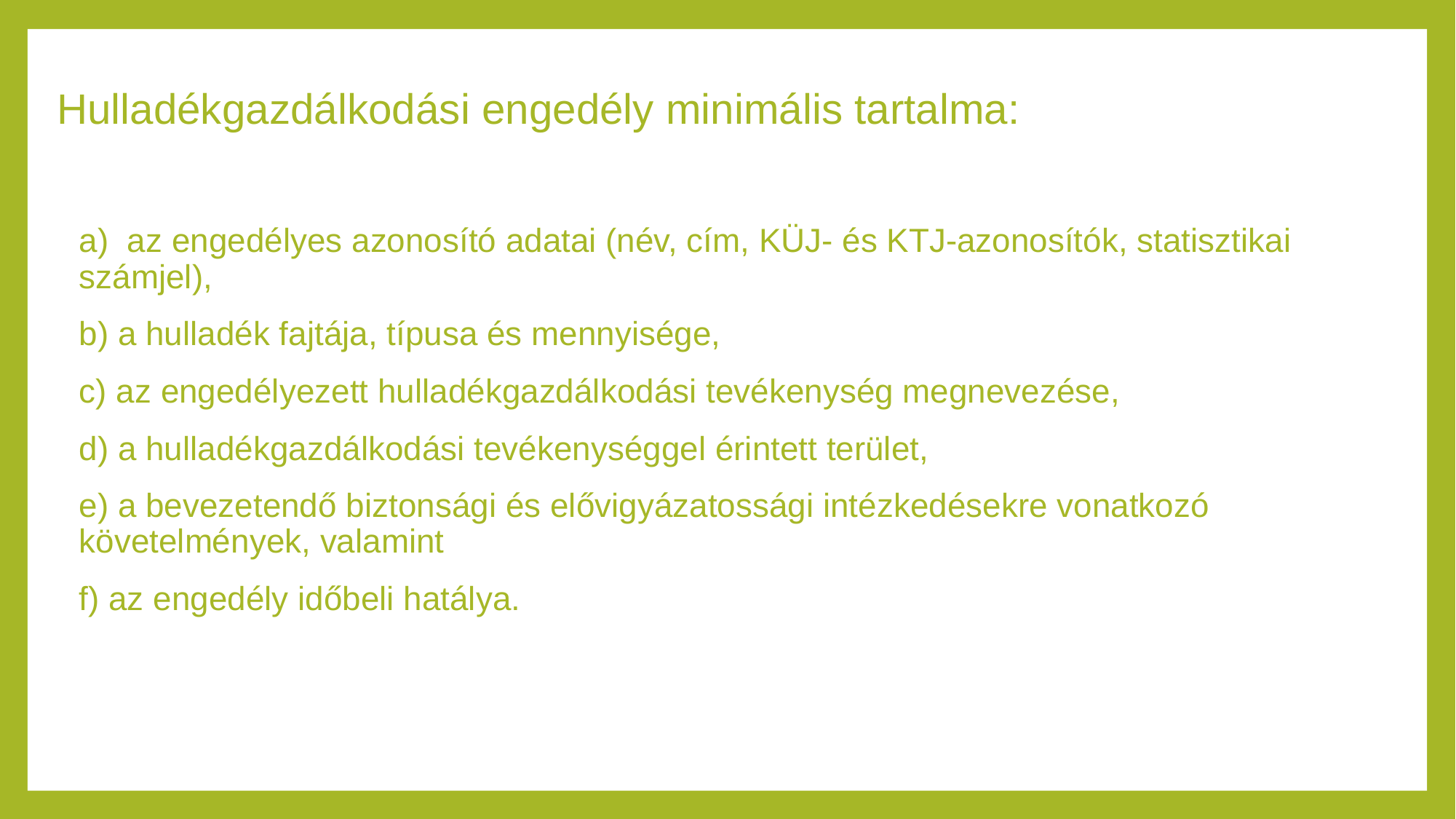

# Hulladékgazdálkodási engedély minimális tartalma:
a)  az engedélyes azonosító adatai (név, cím, KÜJ- és KTJ-azonosítók, statisztikai számjel),
b) a hulladék fajtája, típusa és mennyisége,
c) az engedélyezett hulladékgazdálkodási tevékenység megnevezése,
d) a hulladékgazdálkodási tevékenységgel érintett terület,
e) a bevezetendő biztonsági és elővigyázatossági intézkedésekre vonatkozó követelmények, valamint
f) az engedély időbeli hatálya.